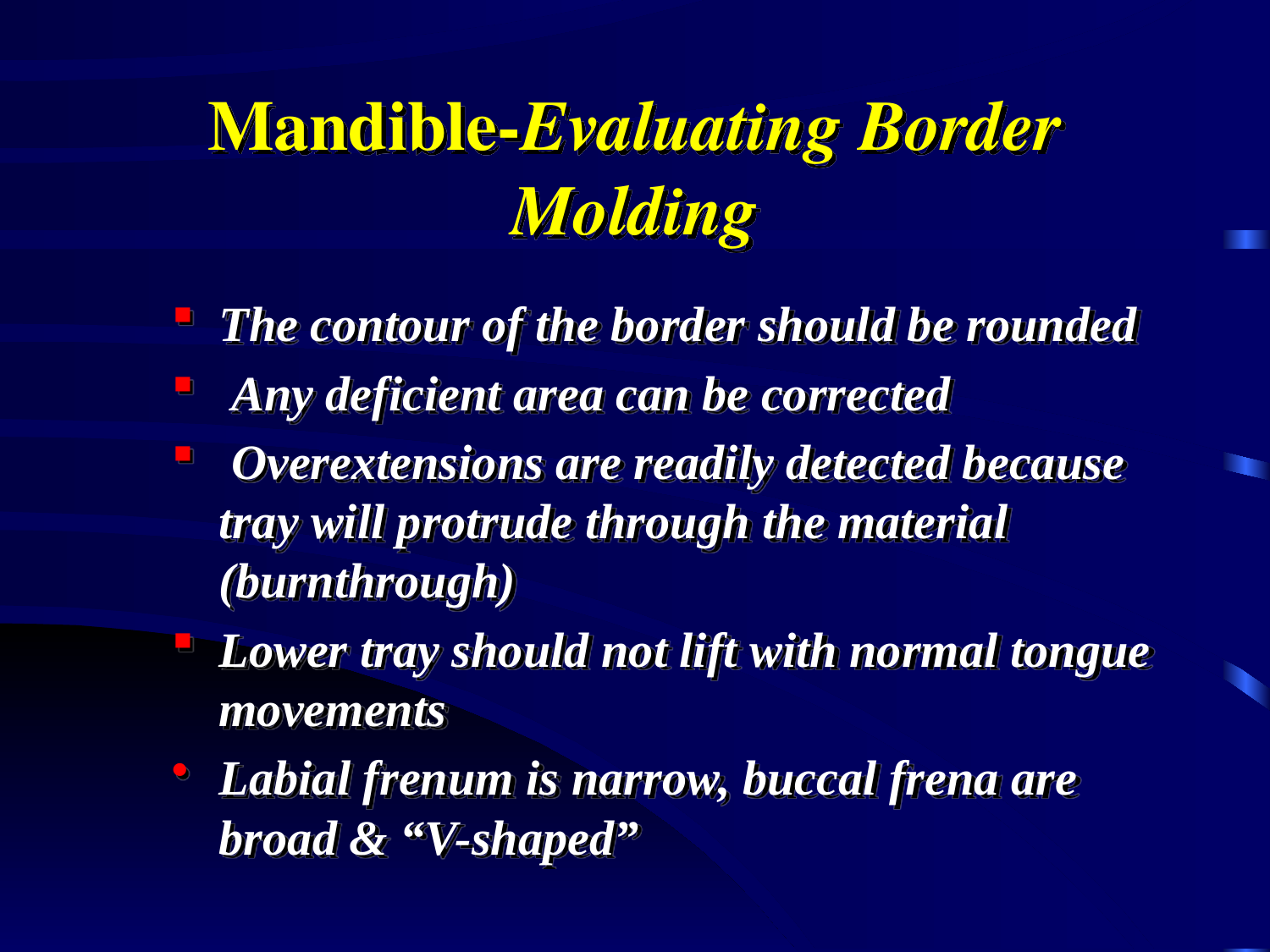

# Mandible-Evaluating Border Molding
The contour of the border should be rounded
 Any deficient area can be corrected
 Overextensions are readily detected because  tray will protrude through the material (burnthrough)
Lower tray should not lift with normal tongue movements
Labial frenum is narrow, buccal frena are broad & “V-shaped”